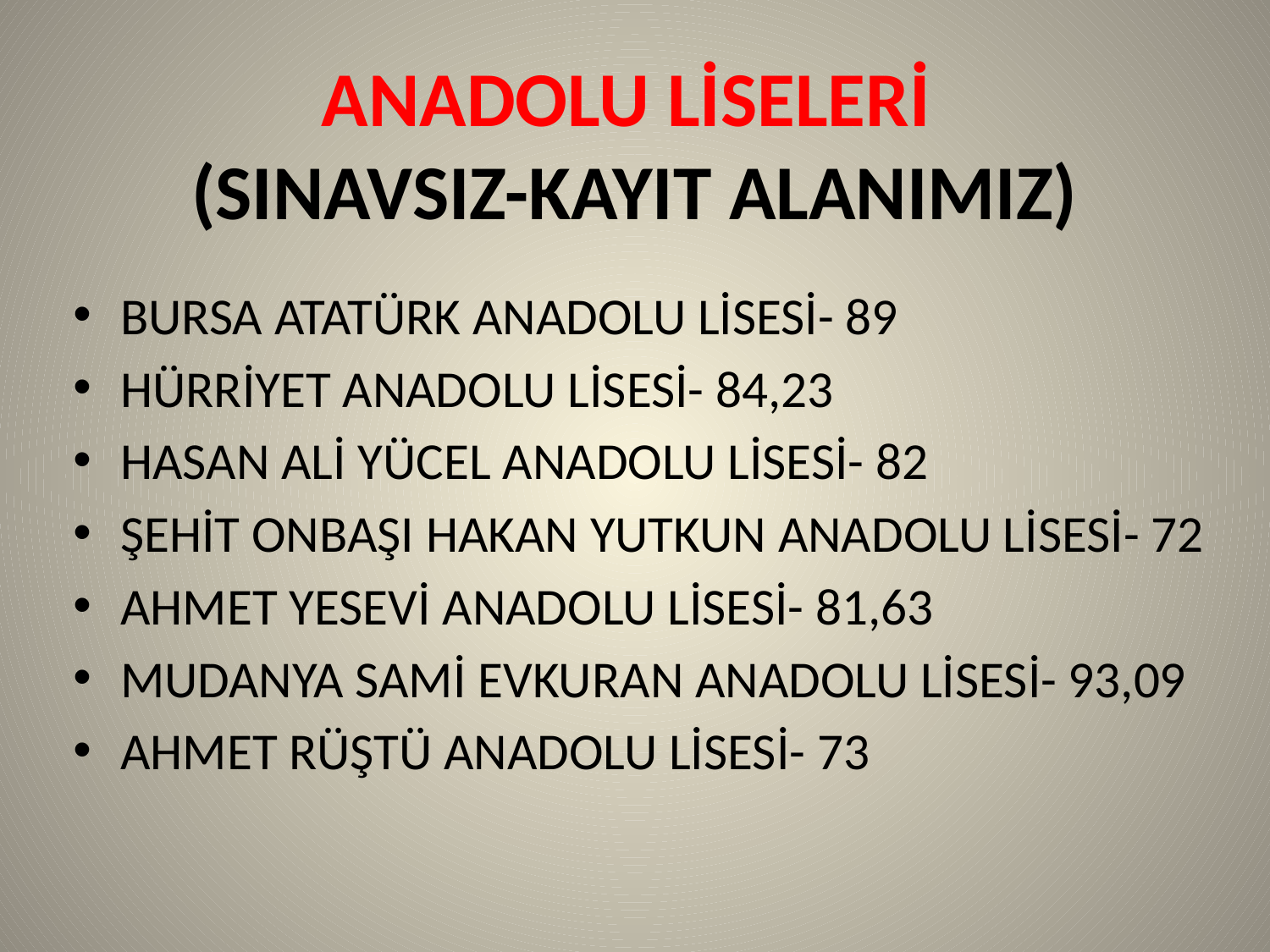

# ANADOLU LİSELERİ (SINAVSIZ-KAYIT ALANIMIZ)
BURSA ATATÜRK ANADOLU LİSESİ- 89
HÜRRİYET ANADOLU LİSESİ- 84,23
HASAN ALİ YÜCEL ANADOLU LİSESİ- 82
ŞEHİT ONBAŞI HAKAN YUTKUN ANADOLU LİSESİ- 72
AHMET YESEVİ ANADOLU LİSESİ- 81,63
MUDANYA SAMİ EVKURAN ANADOLU LİSESİ- 93,09
AHMET RÜŞTÜ ANADOLU LİSESİ- 73